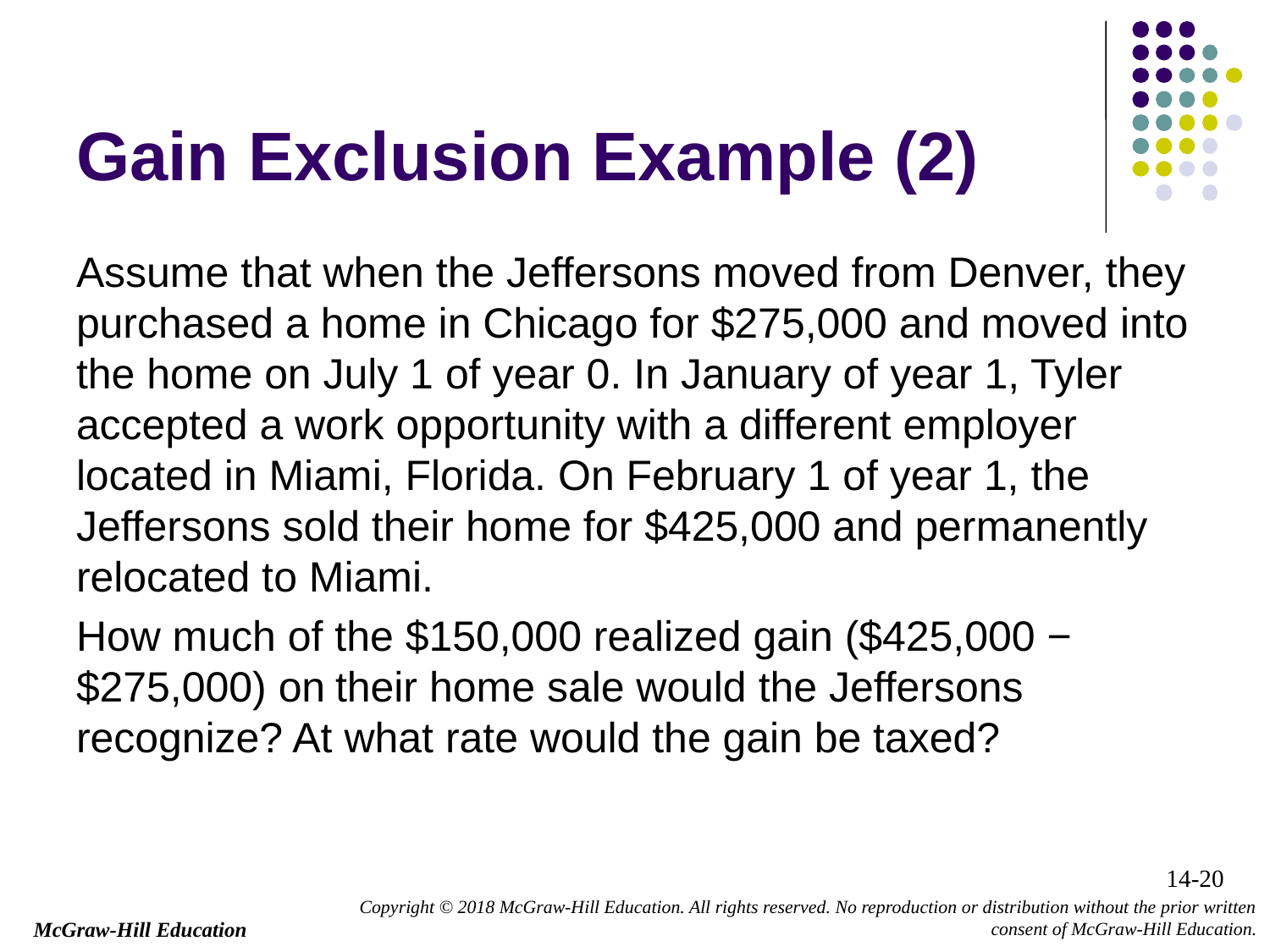

# Gain Exclusion Example (2)
Assume that when the Jeffersons moved from Denver, they purchased a home in Chicago for $275,000 and moved into the home on July 1 of year 0. In January of year 1, Tyler accepted a work opportunity with a different employer located in Miami, Florida. On February 1 of year 1, the Jeffersons sold their home for $425,000 and permanently relocated to Miami.
How much of the $150,000 realized gain ($425,000 − $275,000) on their home sale would the Jeffersons recognize? At what rate would the gain be taxed?